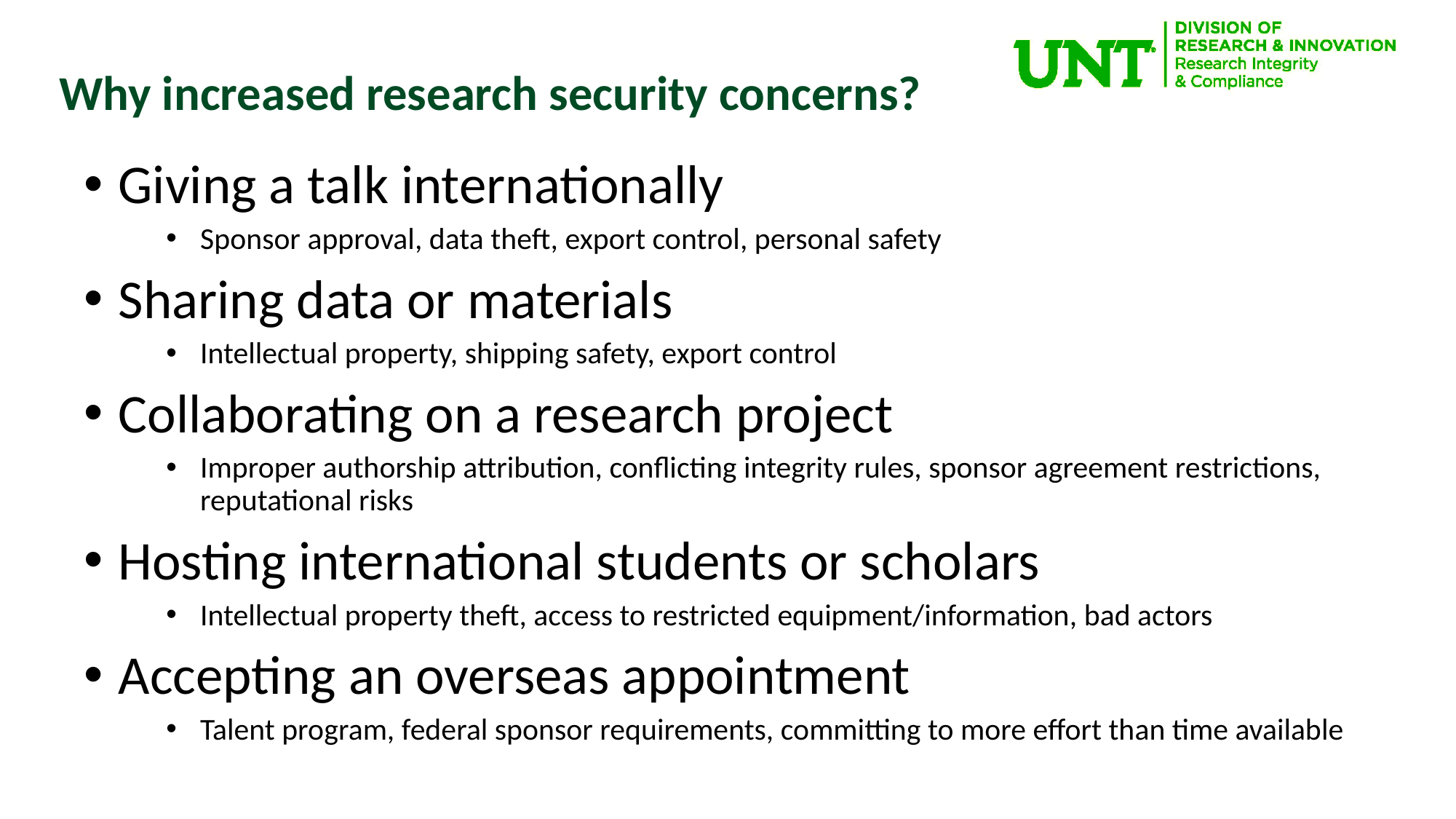

Why increased research security concerns?
Giving a talk internationally
Sponsor approval, data theft, export control, personal safety
Sharing data or materials
Intellectual property, shipping safety, export control
Collaborating on a research project
Improper authorship attribution, conflicting integrity rules, sponsor agreement restrictions, reputational risks
Hosting international students or scholars
Intellectual property theft, access to restricted equipment/information, bad actors
Accepting an overseas appointment
Talent program, federal sponsor requirements, committing to more effort than time available